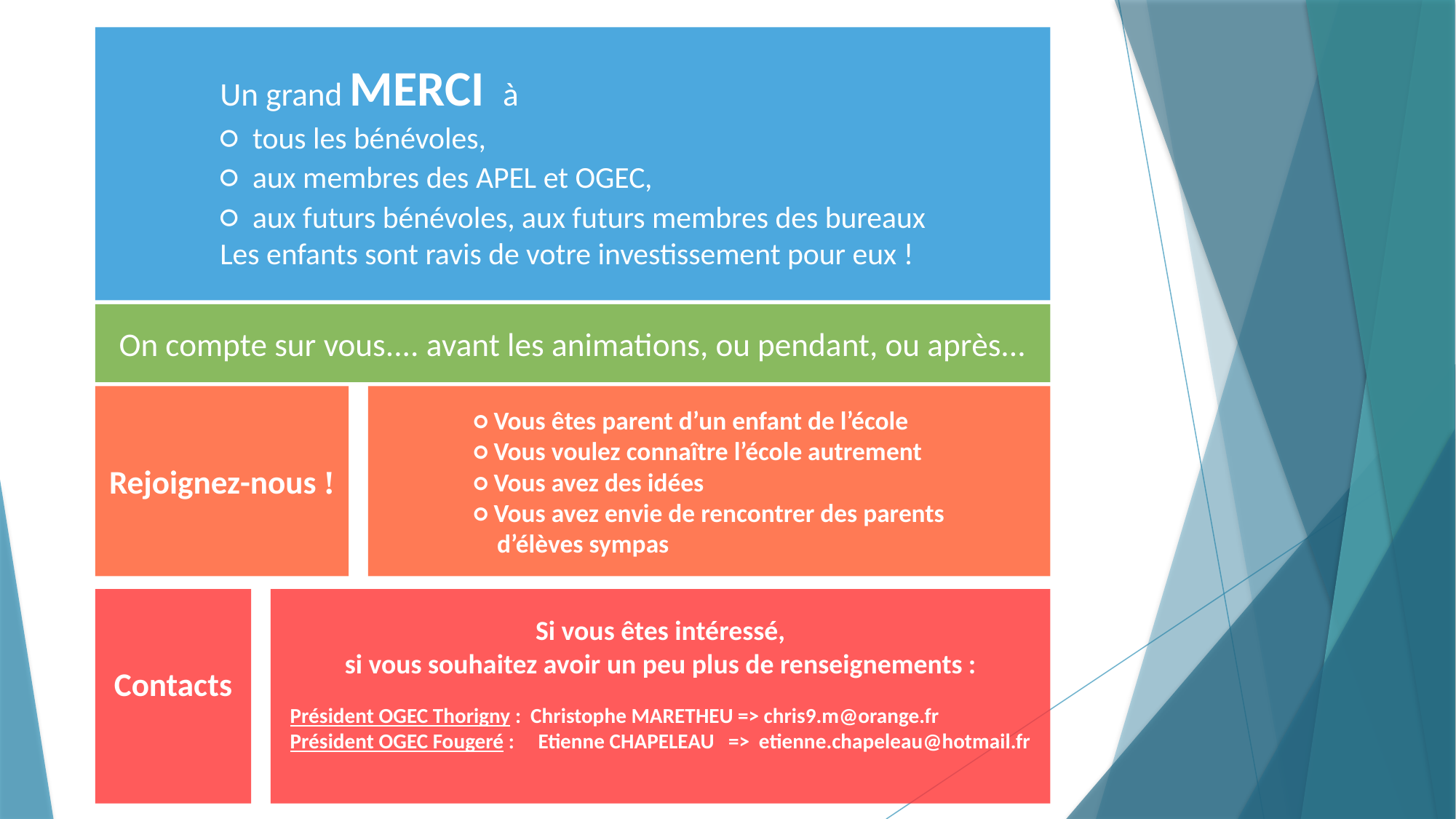

Un grand MERCI  à
○  tous les bénévoles,
○  aux membres des APEL et OGEC,
○  aux futurs bénévoles, aux futurs membres des bureaux
Les enfants sont ravis de votre investissement pour eux !
On compte sur vous.... avant les animations, ou pendant, ou après...
Rejoignez-nous !
○ Vous êtes parent d’un enfant de l’école
○ Vous voulez connaître l’école autrement
○ Vous avez des idées
○ Vous avez envie de rencontrer des parents
    d’élèves sympas
Contacts

Si vous êtes intéressé,
si vous souhaitez avoir un peu plus de renseignements :

Président OGEC Thorigny :  Christophe MARETHEU => chris9.m@orange.fr
Président OGEC Fougeré :     Etienne CHAPELEAU   =>  etienne.chapeleau@hotmail.fr